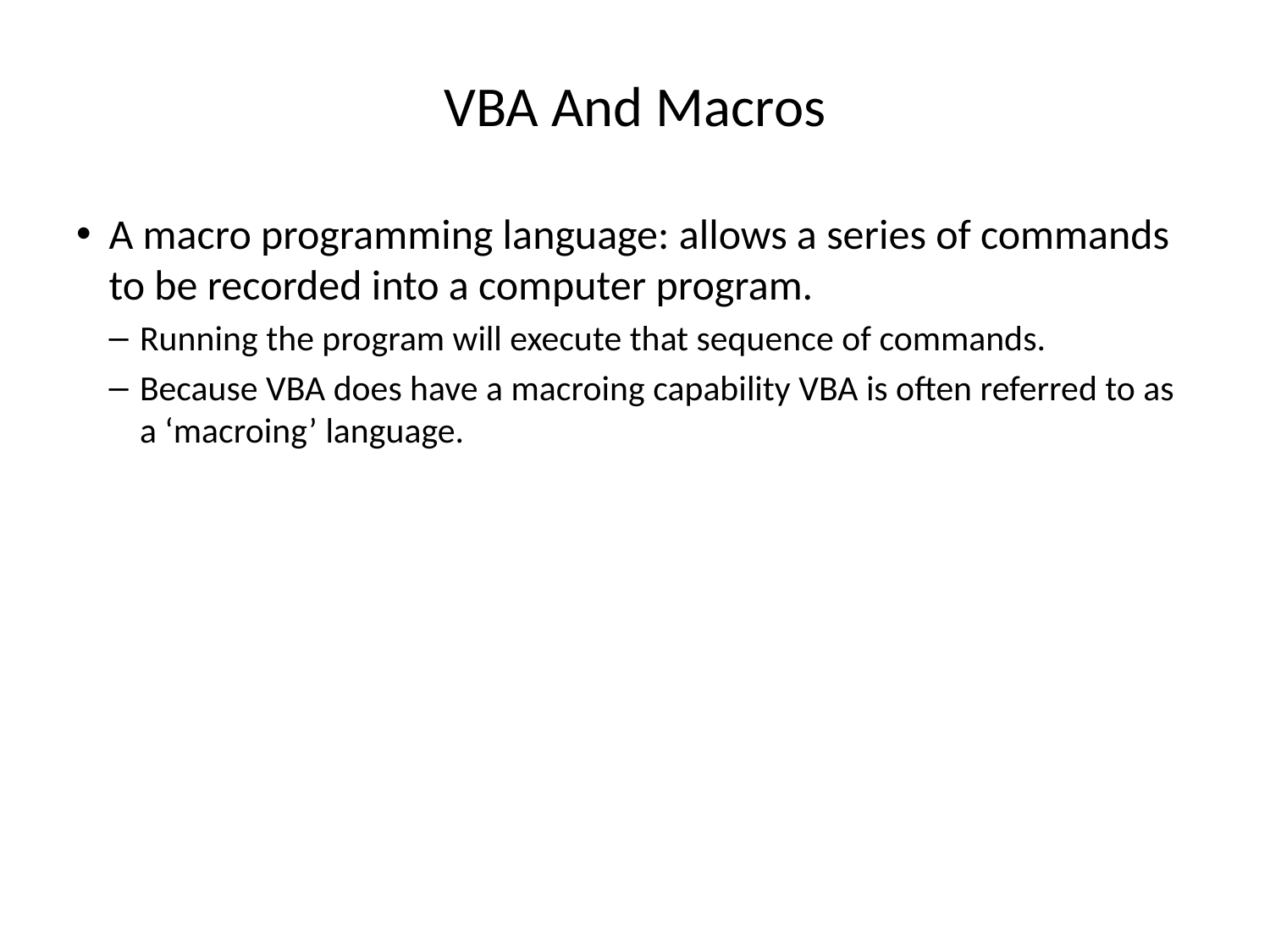

# VBA And Macros
A macro programming language: allows a series of commands to be recorded into a computer program.
Running the program will execute that sequence of commands.
Because VBA does have a macroing capability VBA is often referred to as a ‘macroing’ language.